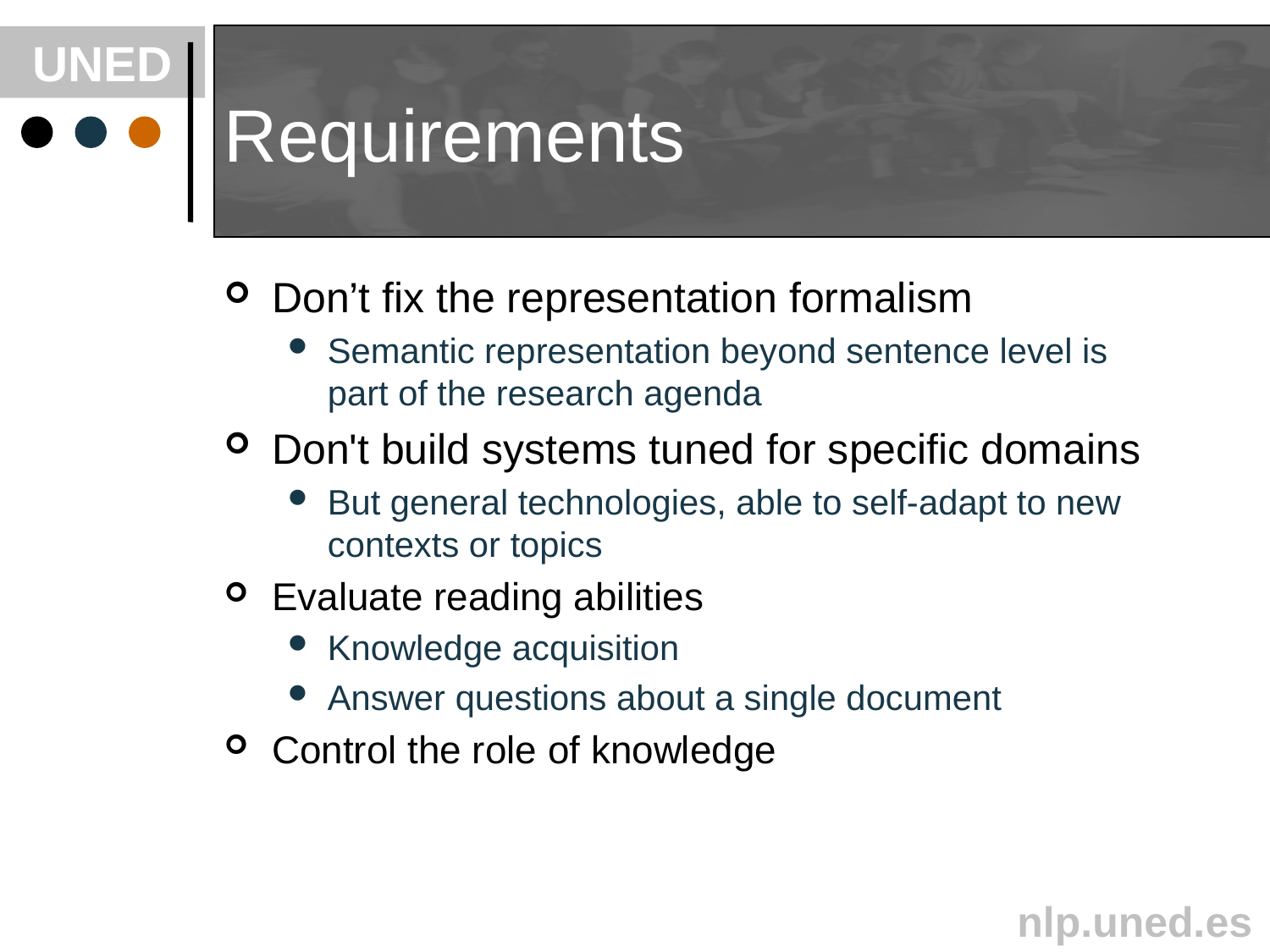

# Requirements
Don’t fix the representation formalism
Semantic representation beyond sentence level is part of the research agenda
Don't build systems tuned for specific domains
But general technologies, able to self-adapt to new contexts or topics
Evaluate reading abilities
Knowledge acquisition
Answer questions about a single document
Control the role of knowledge